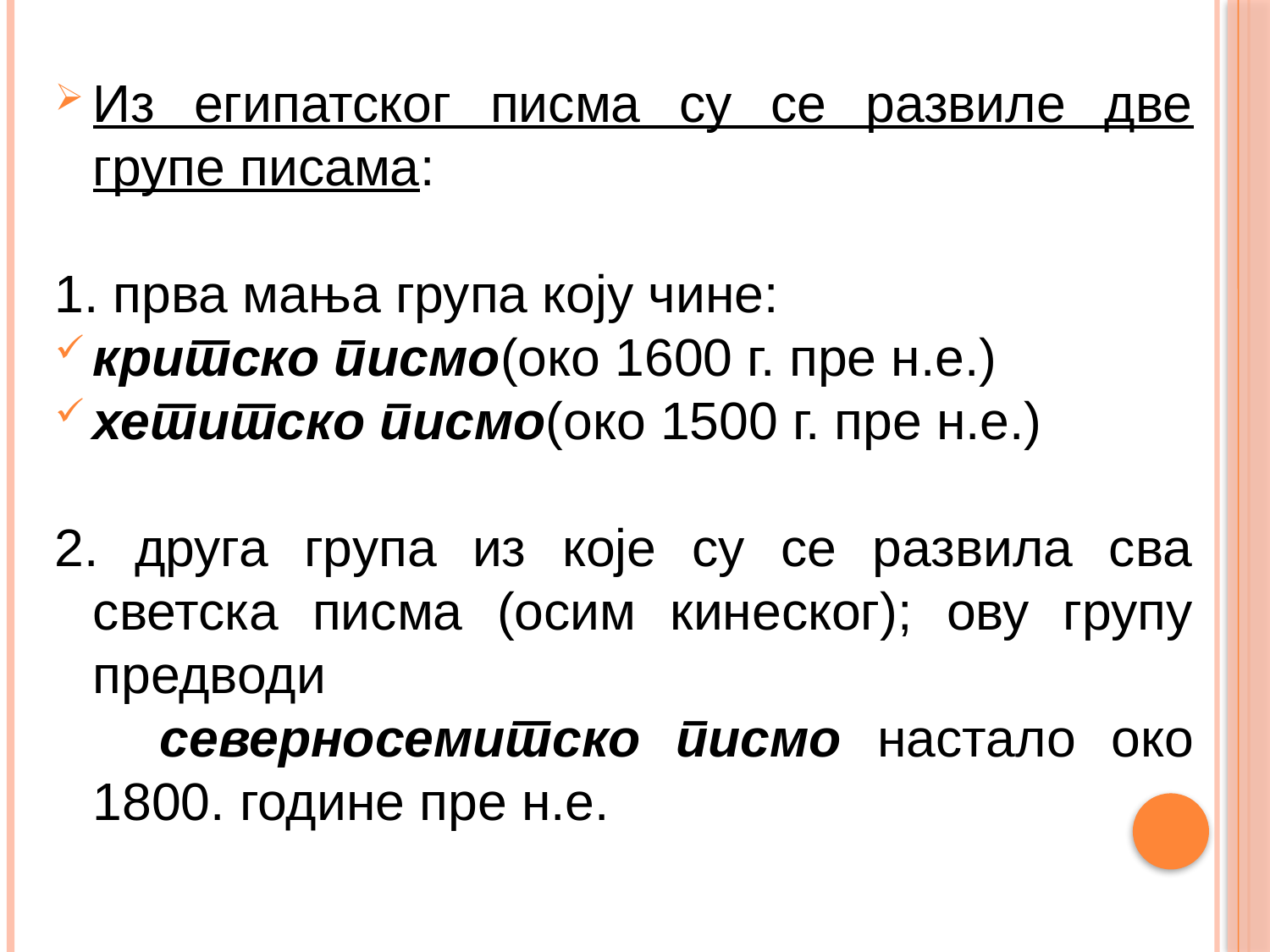

Из египатског писма су се развиле две групе писама:

1. прва мања група коју чине:
критско писмо(око 1600 г. пре н.е.)
хетитско писмо(око 1500 г. пре н.е.)

2. друга група из које су се развила сва светска писма (осим кинеског); ову групу предводи
   северносемитско писмо настало око 1800. године пре н.е.